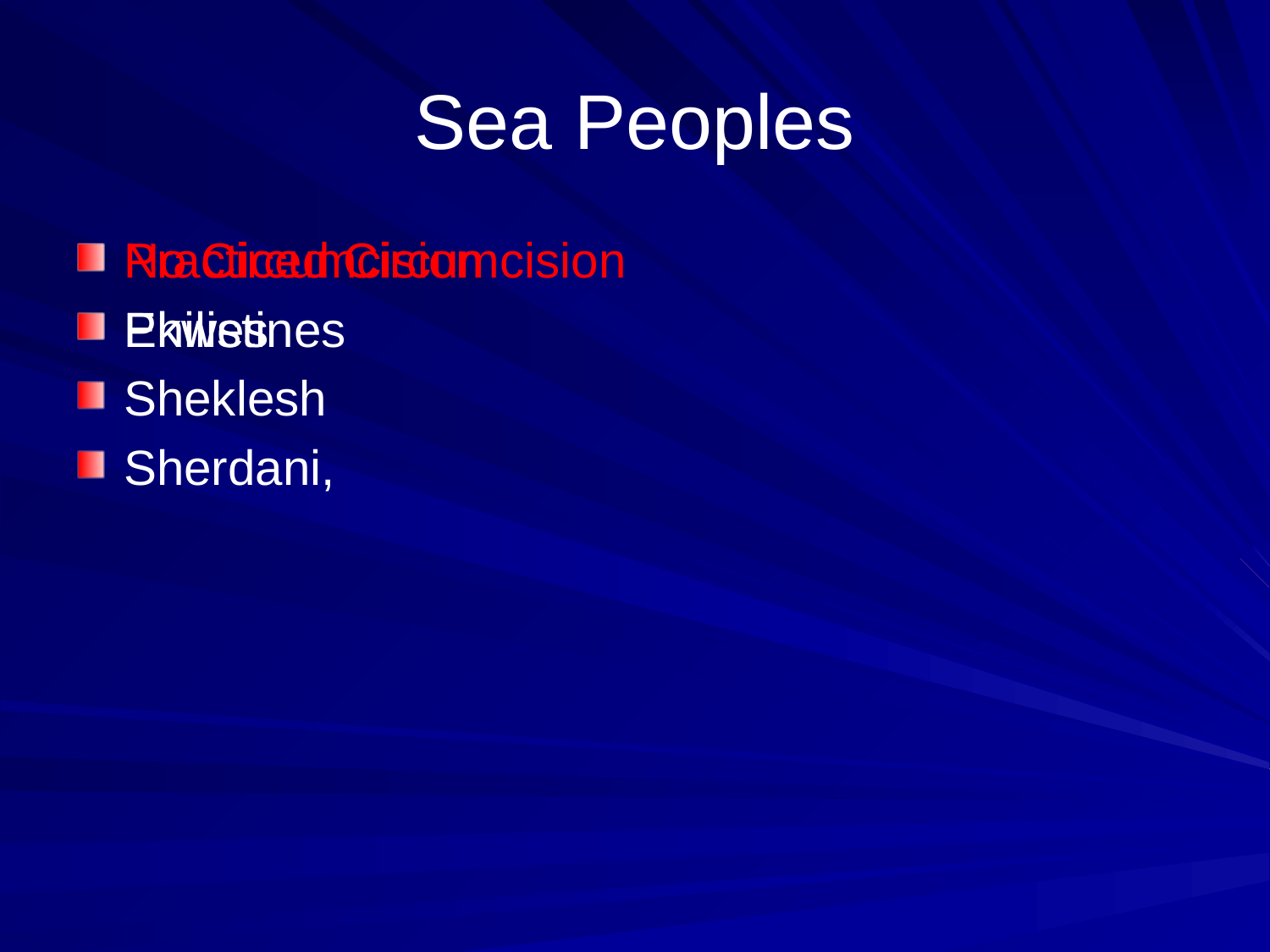

# Sea Peoples
Practiced Circumcision
Ekwes
Sheklesh
Sherdani,
No Circumcision
Philistines